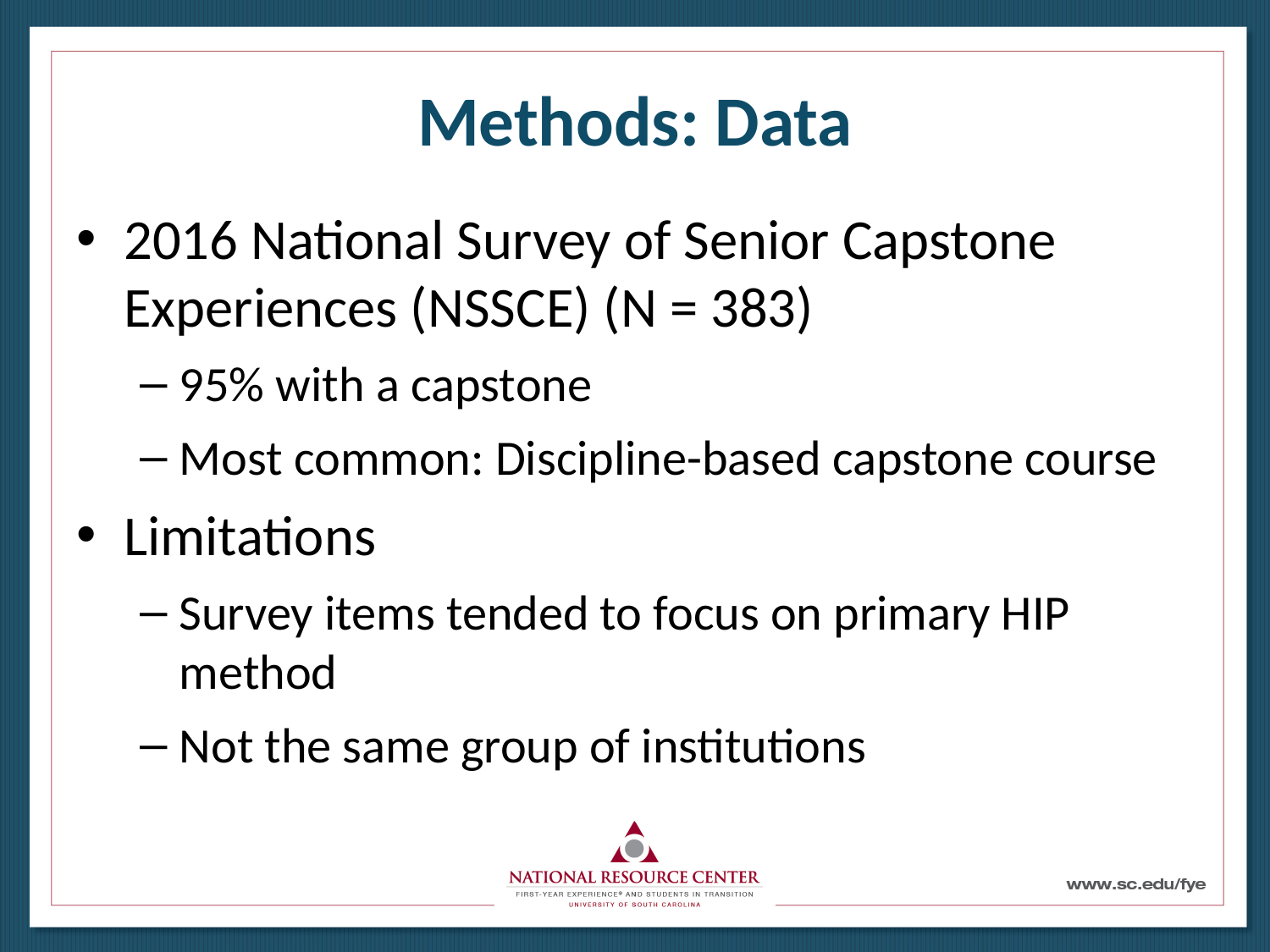

# Methods: Data
2016 National Survey of Senior Capstone Experiences (NSSCE) (N = 383)
95% with a capstone
Most common: Discipline-based capstone course
Limitations
Survey items tended to focus on primary HIP method
Not the same group of institutions